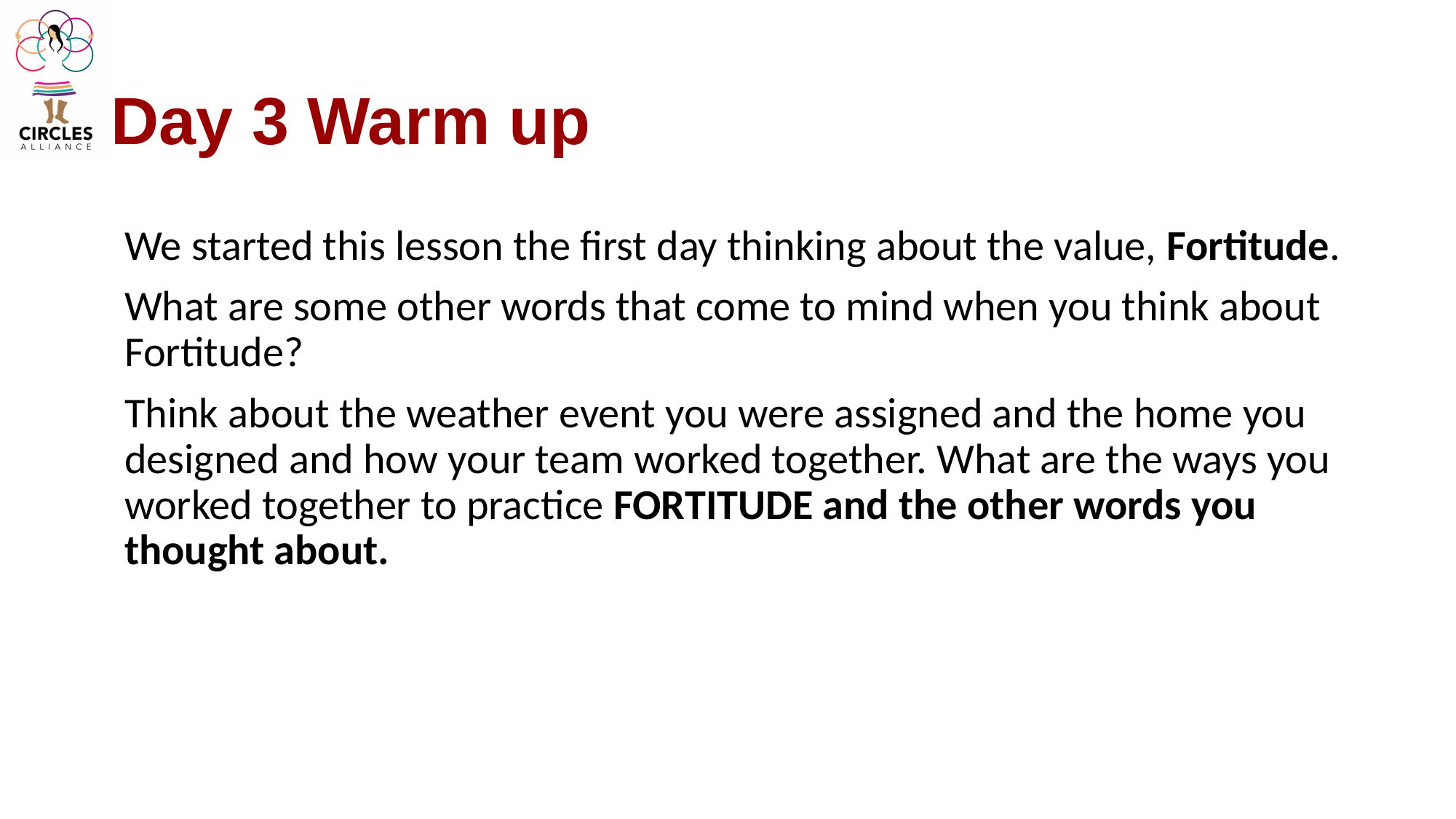

# Day 3 Warm up
We started this lesson the first day thinking about the value, Fortitude.
What are some other words that come to mind when you think about Fortitude?
Think about the weather event you were assigned and the home you designed and how your team worked together. What are the ways you worked together to practice FORTITUDE and the other words you thought about.